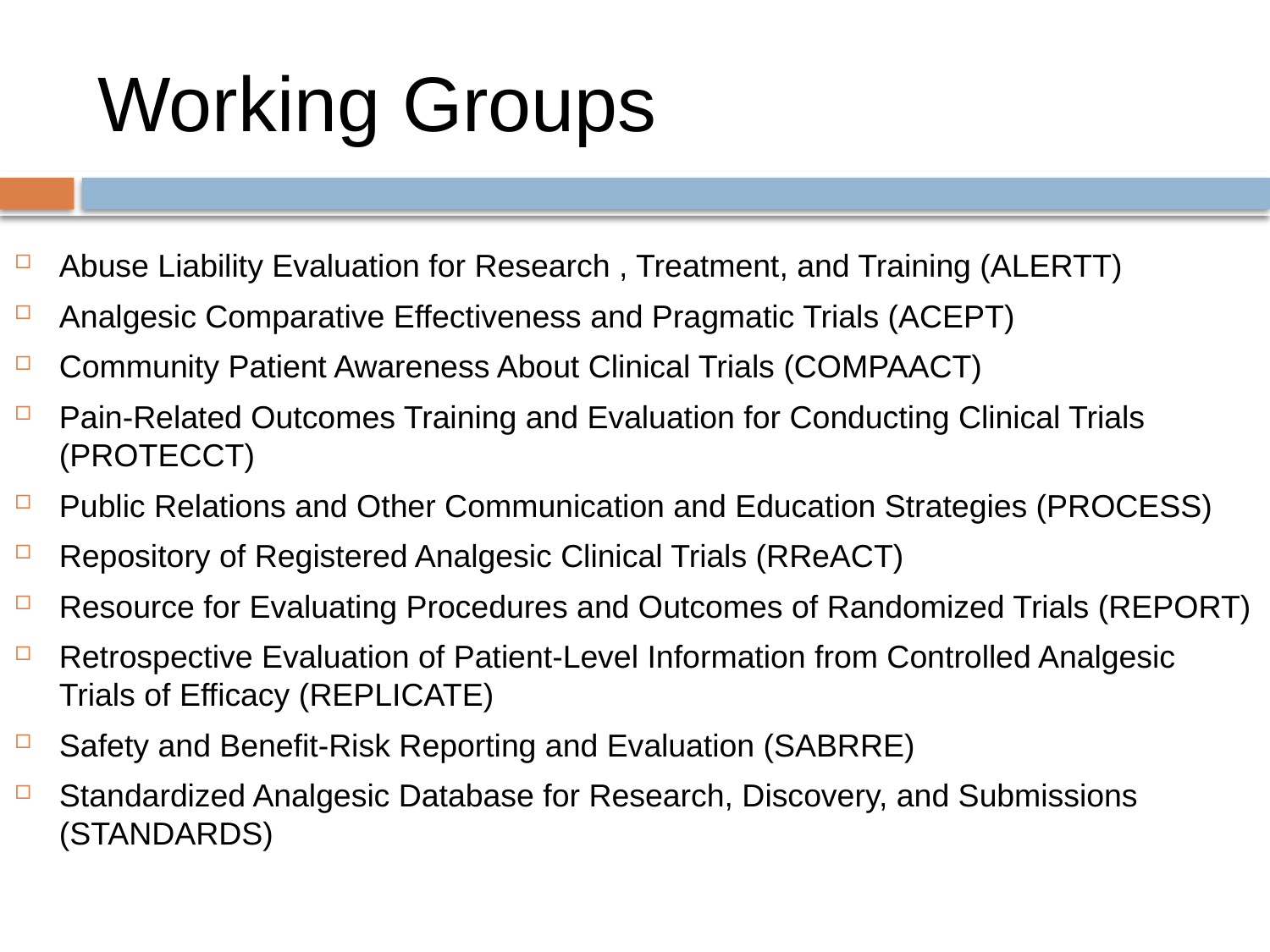

# Working Groups
Abuse Liability Evaluation for Research , Treatment, and Training (ALERTT)
Analgesic Comparative Effectiveness and Pragmatic Trials (ACEPT)
Community Patient Awareness About Clinical Trials (COMPAACT)
Pain-Related Outcomes Training and Evaluation for Conducting Clinical Trials (PROTECCT)
Public Relations and Other Communication and Education Strategies (PROCESS)
Repository of Registered Analgesic Clinical Trials (RReACT)
Resource for Evaluating Procedures and Outcomes of Randomized Trials (REPORT)
Retrospective Evaluation of Patient-Level Information from Controlled Analgesic Trials of Efficacy (REPLICATE)
Safety and Benefit-Risk Reporting and Evaluation (SABRRE)
Standardized Analgesic Database for Research, Discovery, and Submissions (STANDARDS)